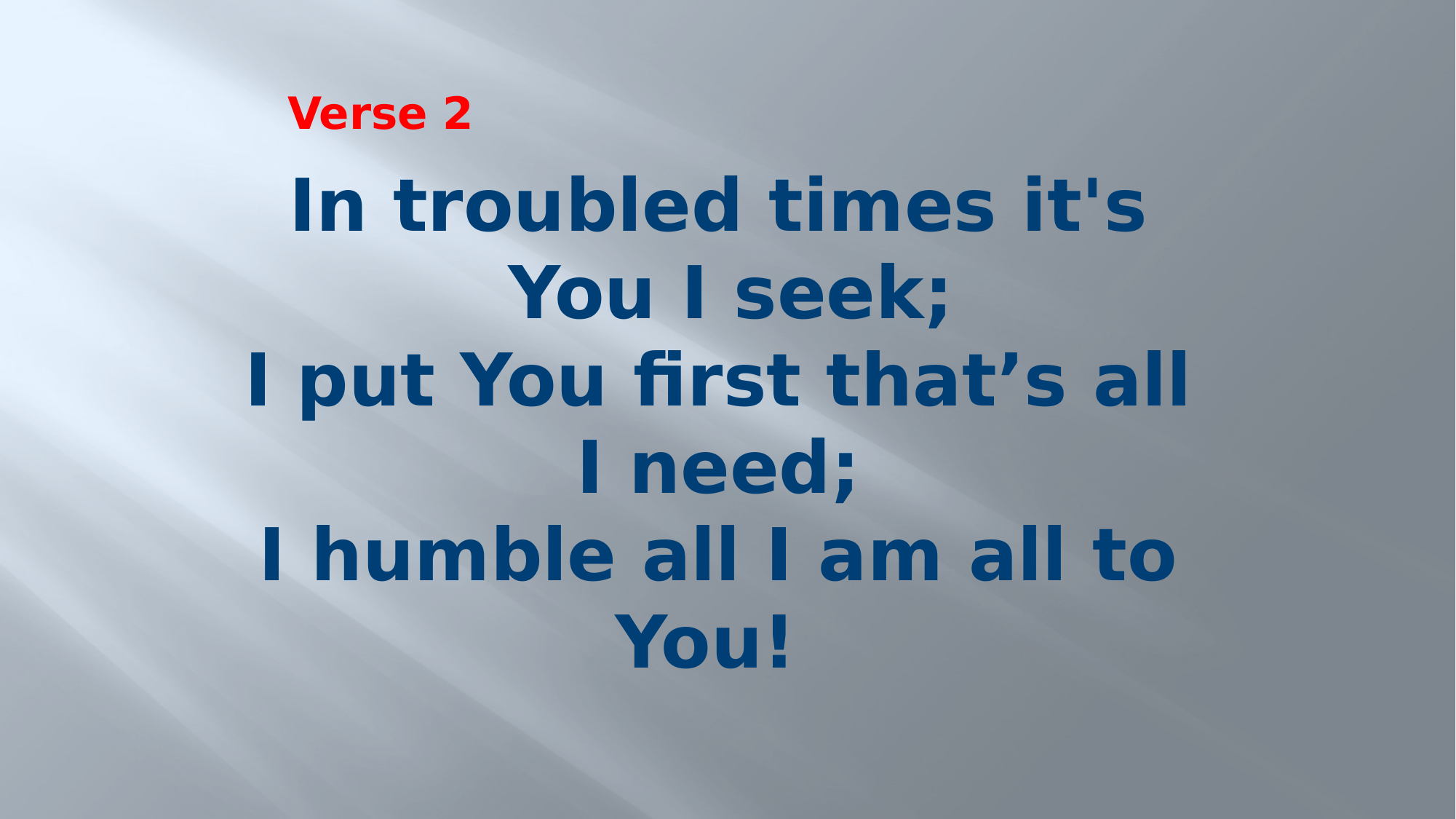

Verse 2
# In troubled times it's You I seek; I put You first that’s all I need; I humble all I am all to You!